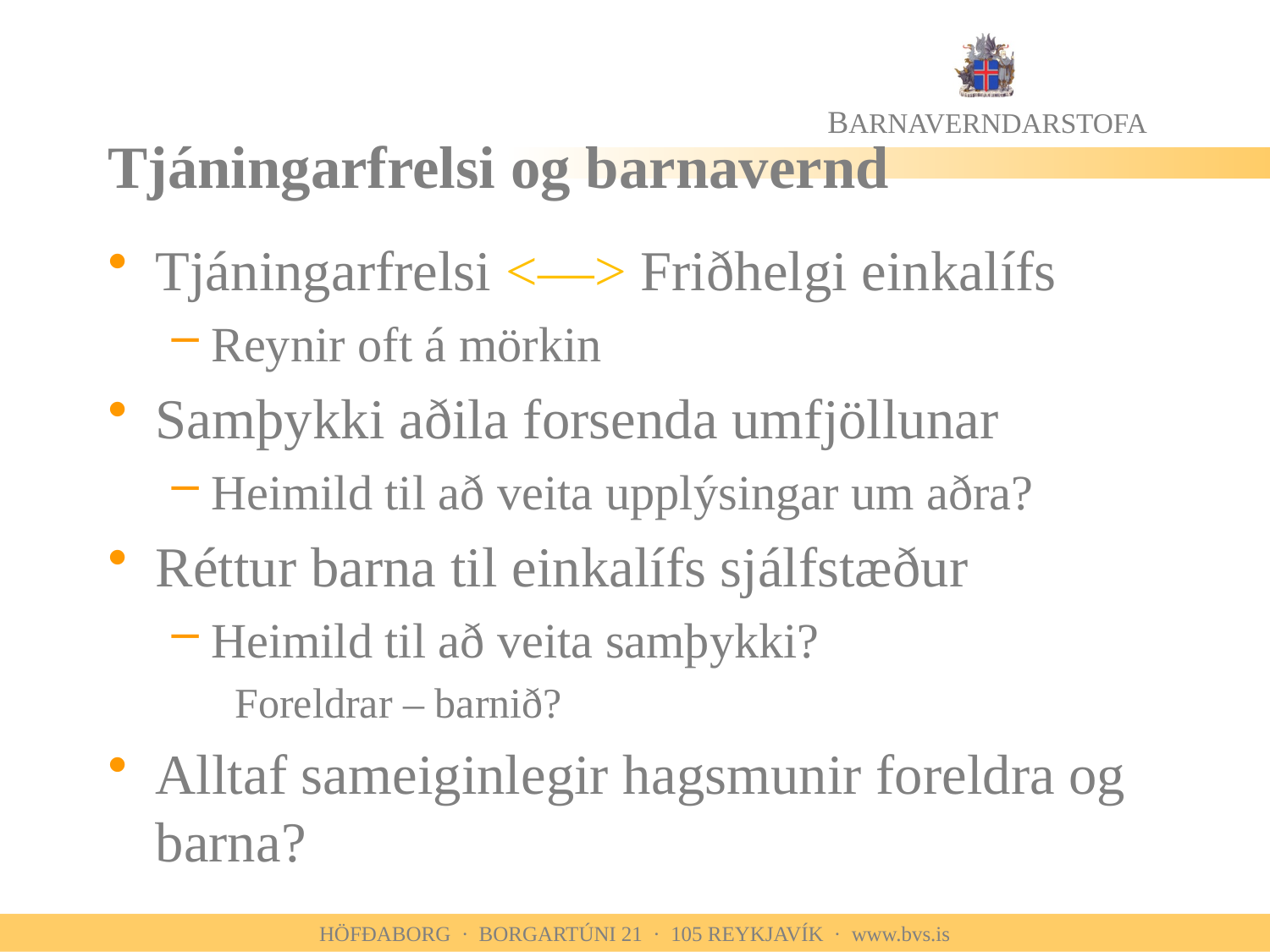

# Tjáningarfrelsi og barnavernd
Tjáningarfrelsi <—> Friðhelgi einkalífs
Reynir oft á mörkin
Samþykki aðila forsenda umfjöllunar
Heimild til að veita upplýsingar um aðra?
Réttur barna til einkalífs sjálfstæður
Heimild til að veita samþykki?
Foreldrar – barnið?
Alltaf sameiginlegir hagsmunir foreldra og barna?